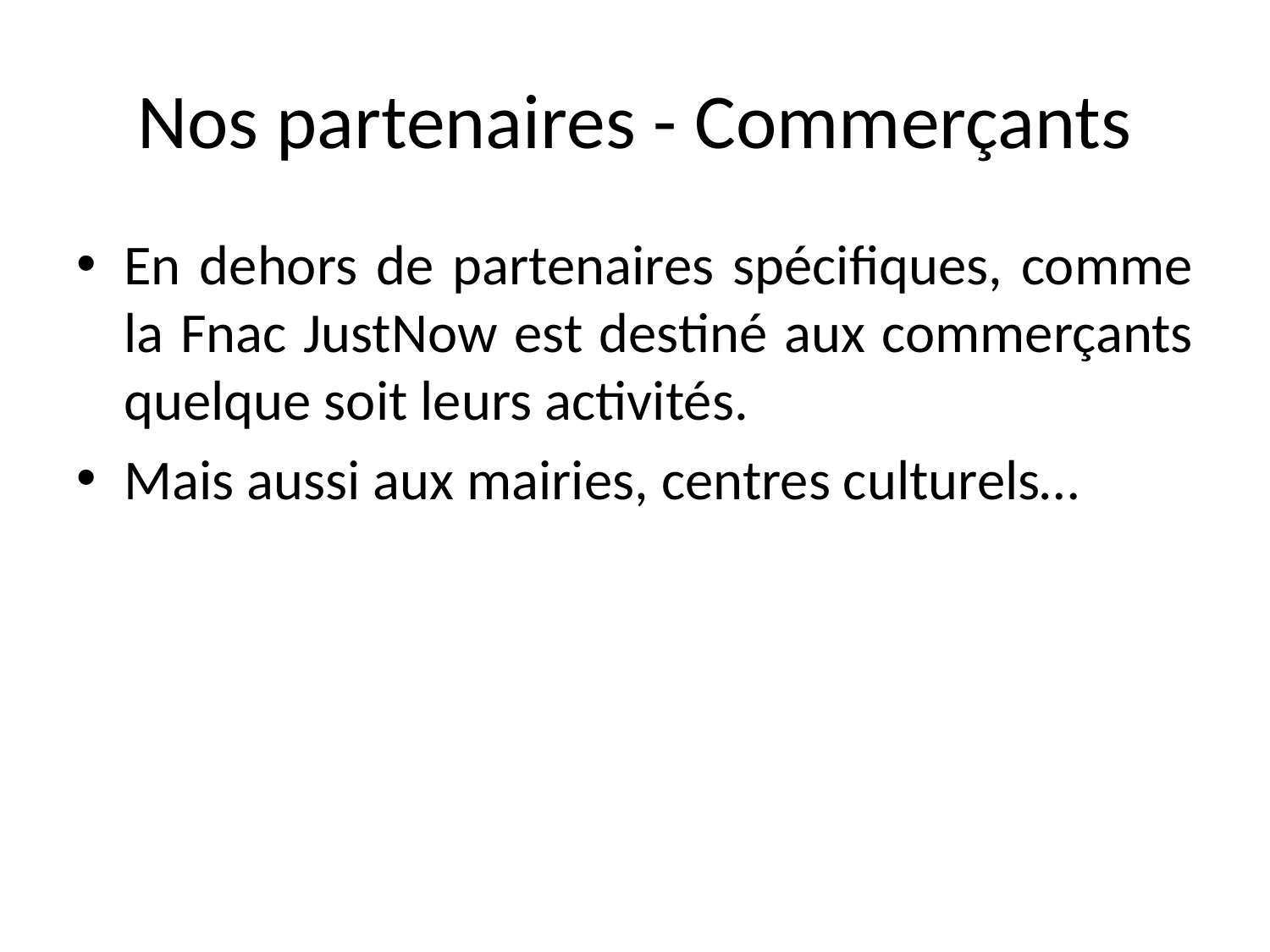

# Nos partenaires - Commerçants
En dehors de partenaires spécifiques, comme la Fnac JustNow est destiné aux commerçants quelque soit leurs activités.
Mais aussi aux mairies, centres culturels…